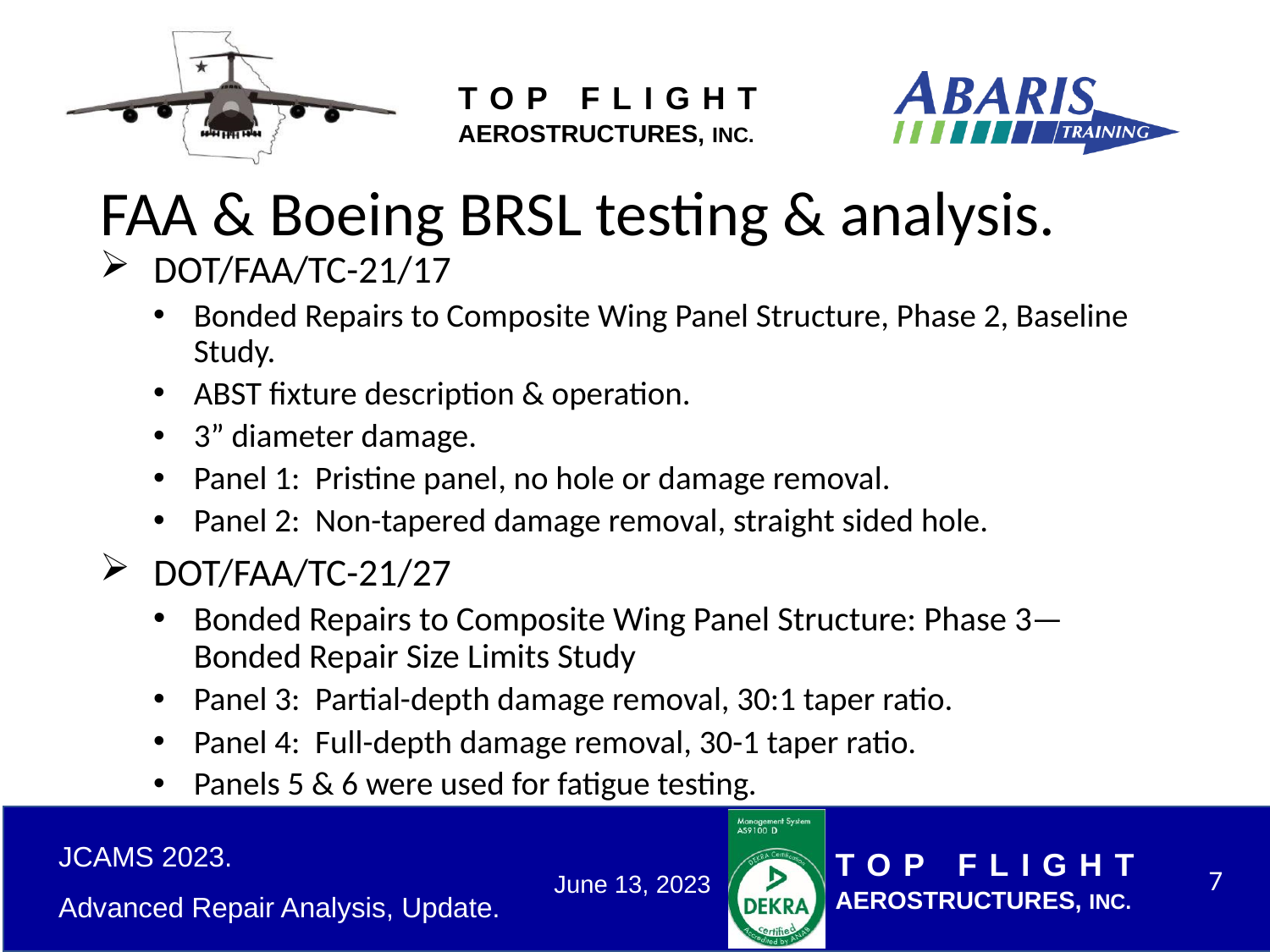

# FAA & Boeing BRSL testing & analysis.
DOT/FAA/TC-21/17
Bonded Repairs to Composite Wing Panel Structure, Phase 2, Baseline Study.
ABST fixture description & operation.
3” diameter damage.
Panel 1:  Pristine panel, no hole or damage removal.
Panel 2:  Non-tapered damage removal, straight sided hole.
DOT/FAA/TC-21/27
Bonded Repairs to Composite Wing Panel Structure: Phase 3—Bonded Repair Size Limits Study
Panel 3:  Partial-depth damage removal, 30:1 taper ratio.
Panel 4:  Full-depth damage removal, 30-1 taper ratio.
Panels 5 & 6 were used for fatigue testing.

JCAMS 2023.
Advanced Repair Analysis, Update.
7
June 13, 2023